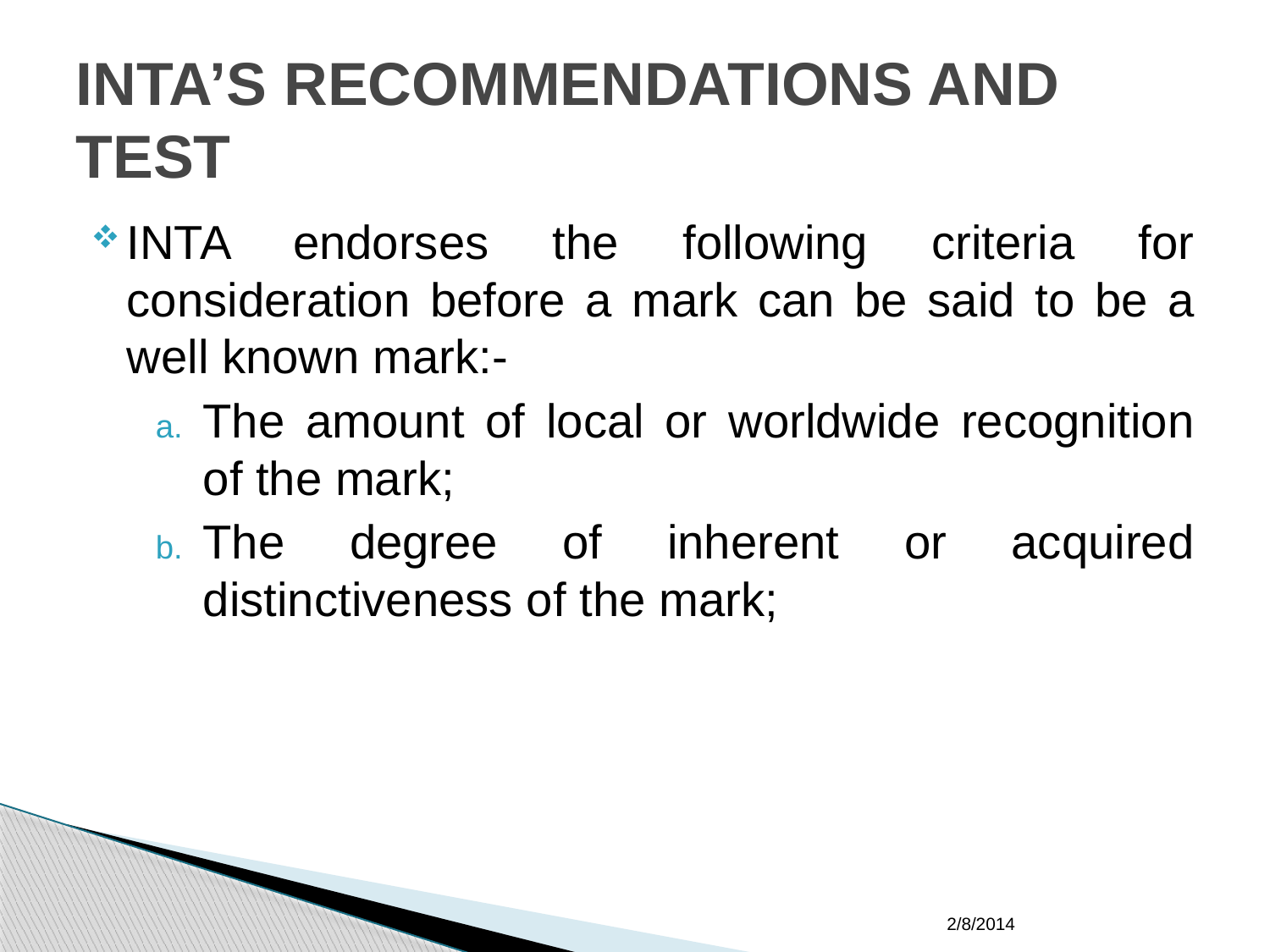

# INTA’S RECOMMENDATIONS AND TEST
INTA endorses the following criteria for consideration before a mark can be said to be a well known mark:-
The amount of local or worldwide recognition of the mark;
The degree of inherent or acquired distinctiveness of the mark;

2/8/2014